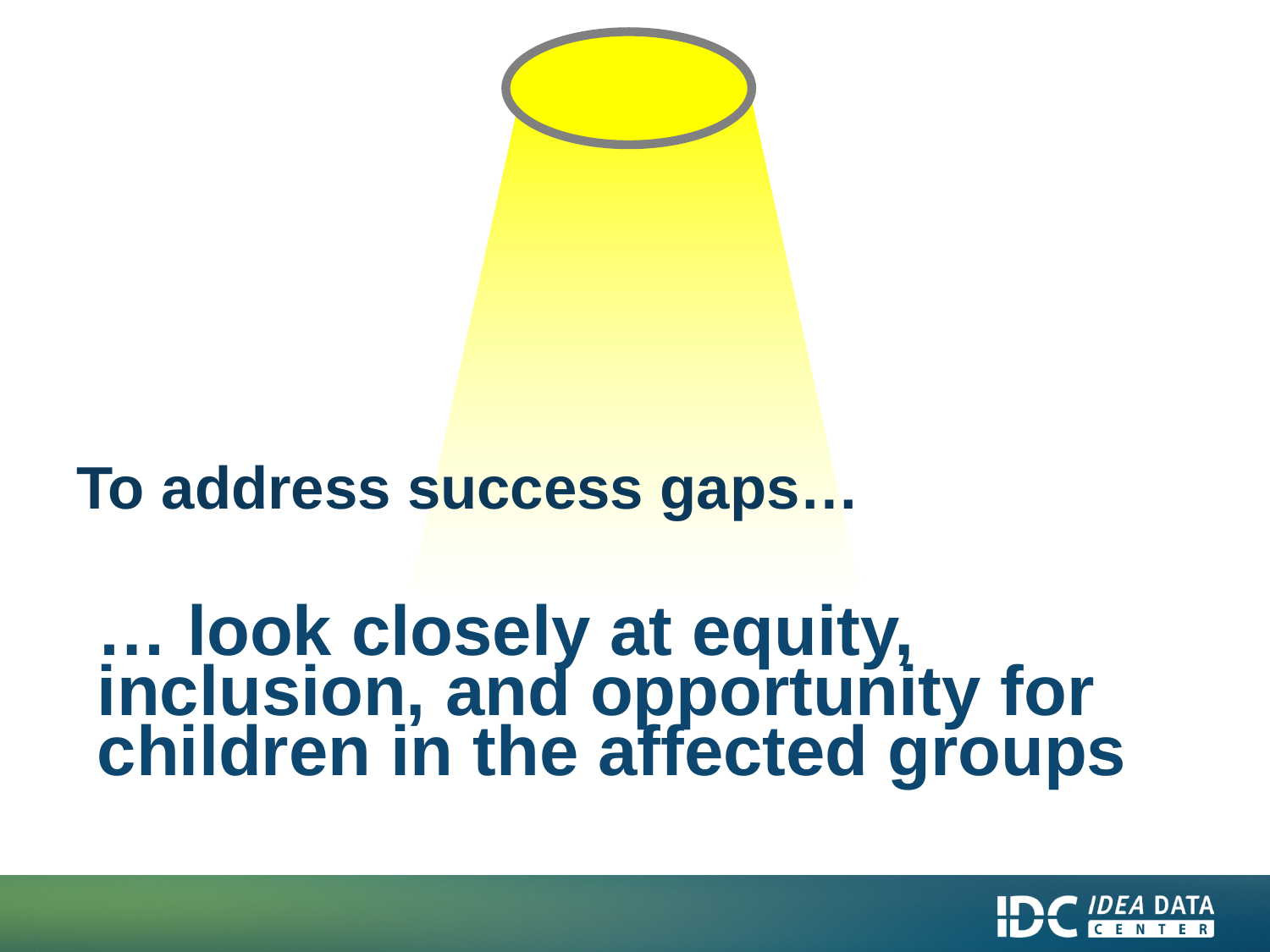

… look closely at equity, inclusion, and opportunity for children in the affected groups
# To address success gaps…